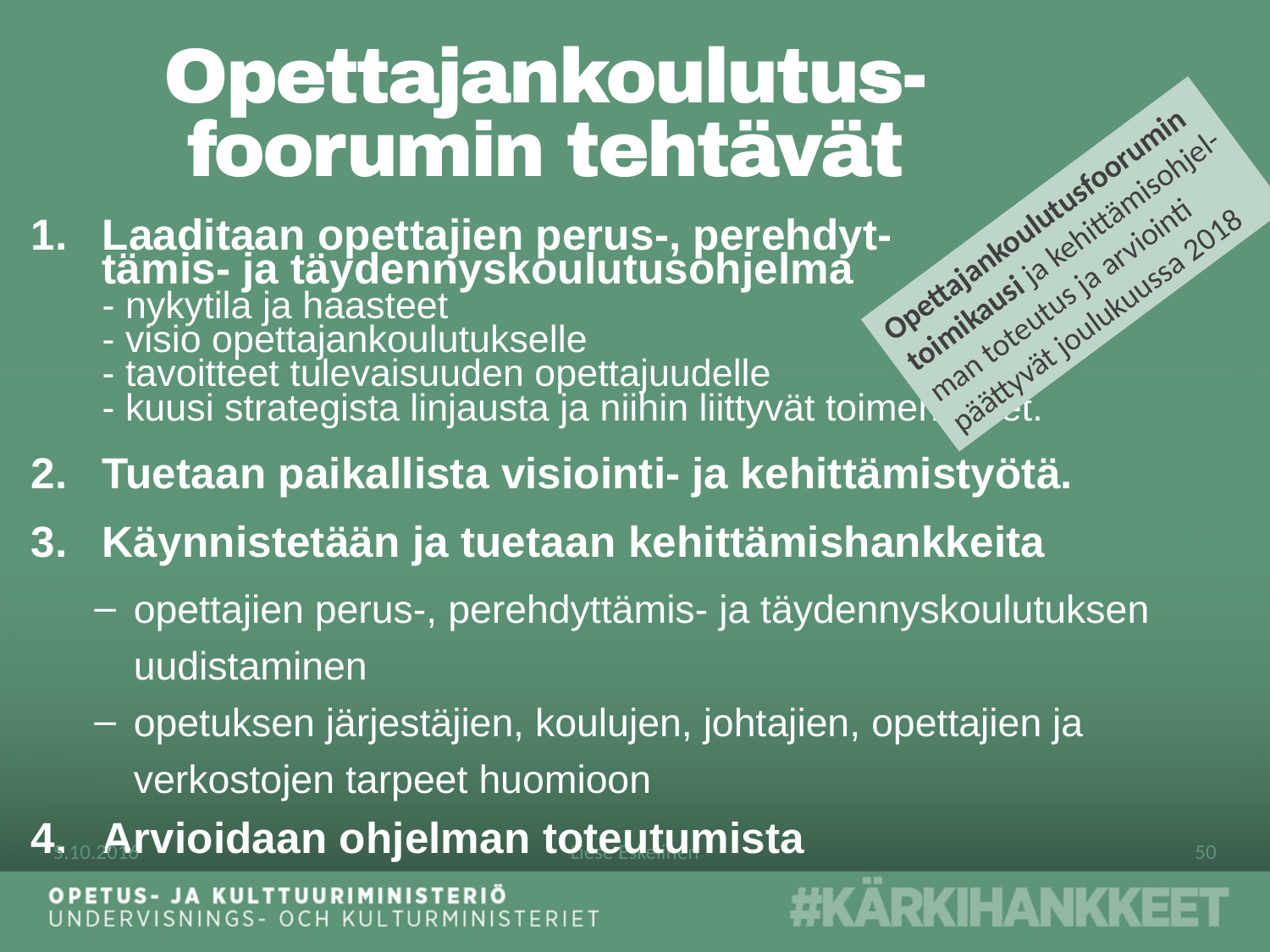

# Opettajankoulutus- foorumin tehtävät
Opettajankoulutusfoorumin toimikausi ja kehittämisohjel-man toteutus ja arviointi päättyvät joulukuussa 2018
Laaditaan opettajien perus-, perehdyt-
tämis- ja täydennyskoulutusohjelma
- nykytila ja haasteet
- visio opettajankoulutukselle
- tavoitteet tulevaisuuden opettajuudelle
- kuusi strategista linjausta ja niihin liittyvät toimenpiteet.
Tuetaan paikallista visiointi- ja kehittämistyötä.
Käynnistetään ja tuetaan kehittämishankkeita
opettajien perus-, perehdyttämis- ja täydennyskoulutuksen uudistaminen
opetuksen järjestäjien, koulujen, johtajien, opettajien ja verkostojen tarpeet huomioon
Arvioidaan ohjelman toteutumista
Liese Eskelinen
50
5.10.2016